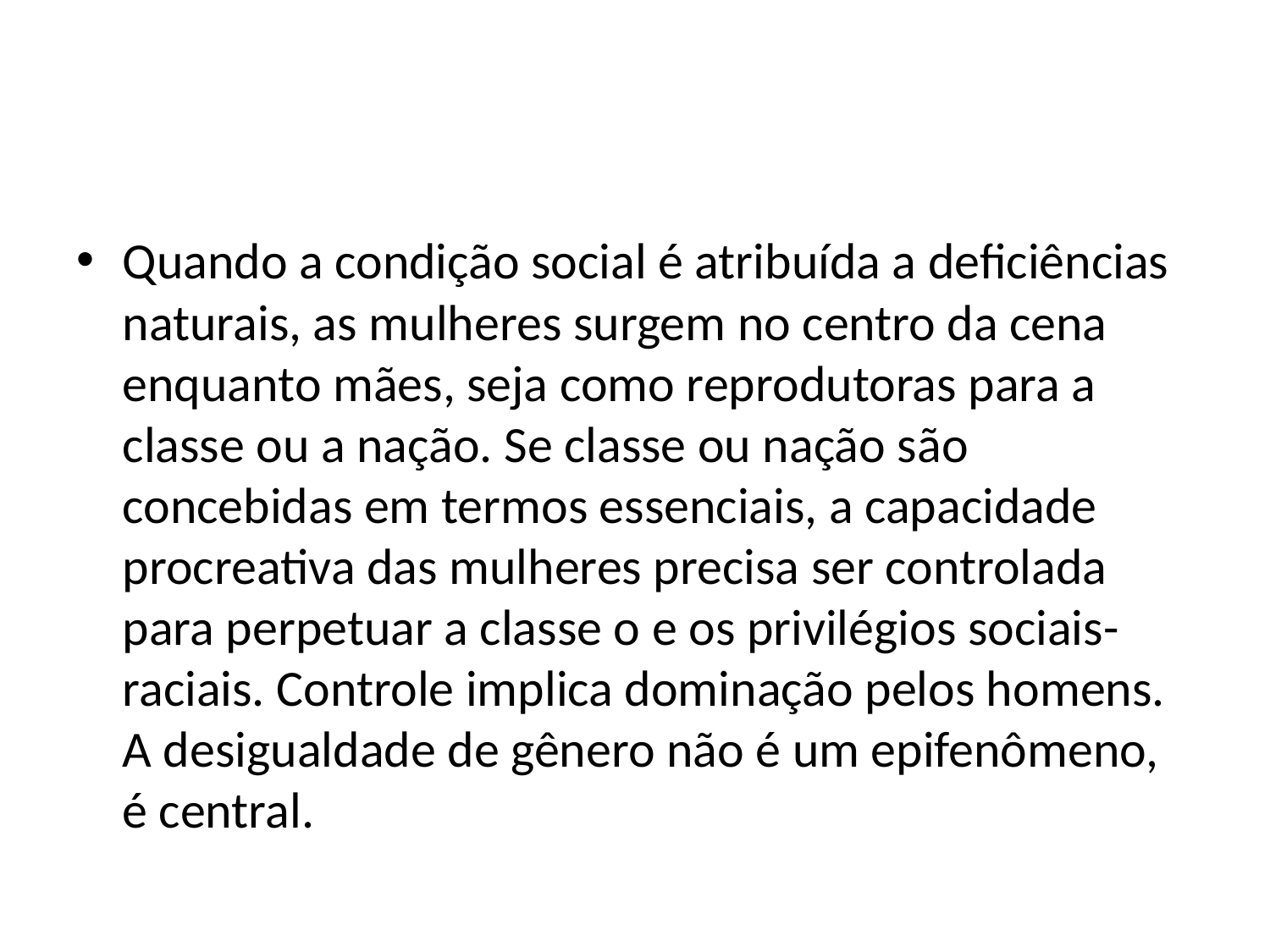

#
Quando a condição social é atribuída a deficiências naturais, as mulheres surgem no centro da cena enquanto mães, seja como reprodutoras para a classe ou a nação. Se classe ou nação são concebidas em termos essenciais, a capacidade procreativa das mulheres precisa ser controlada para perpetuar a classe o e os privilégios sociais-raciais. Controle implica dominação pelos homens. A desigualdade de gênero não é um epifenômeno, é central.